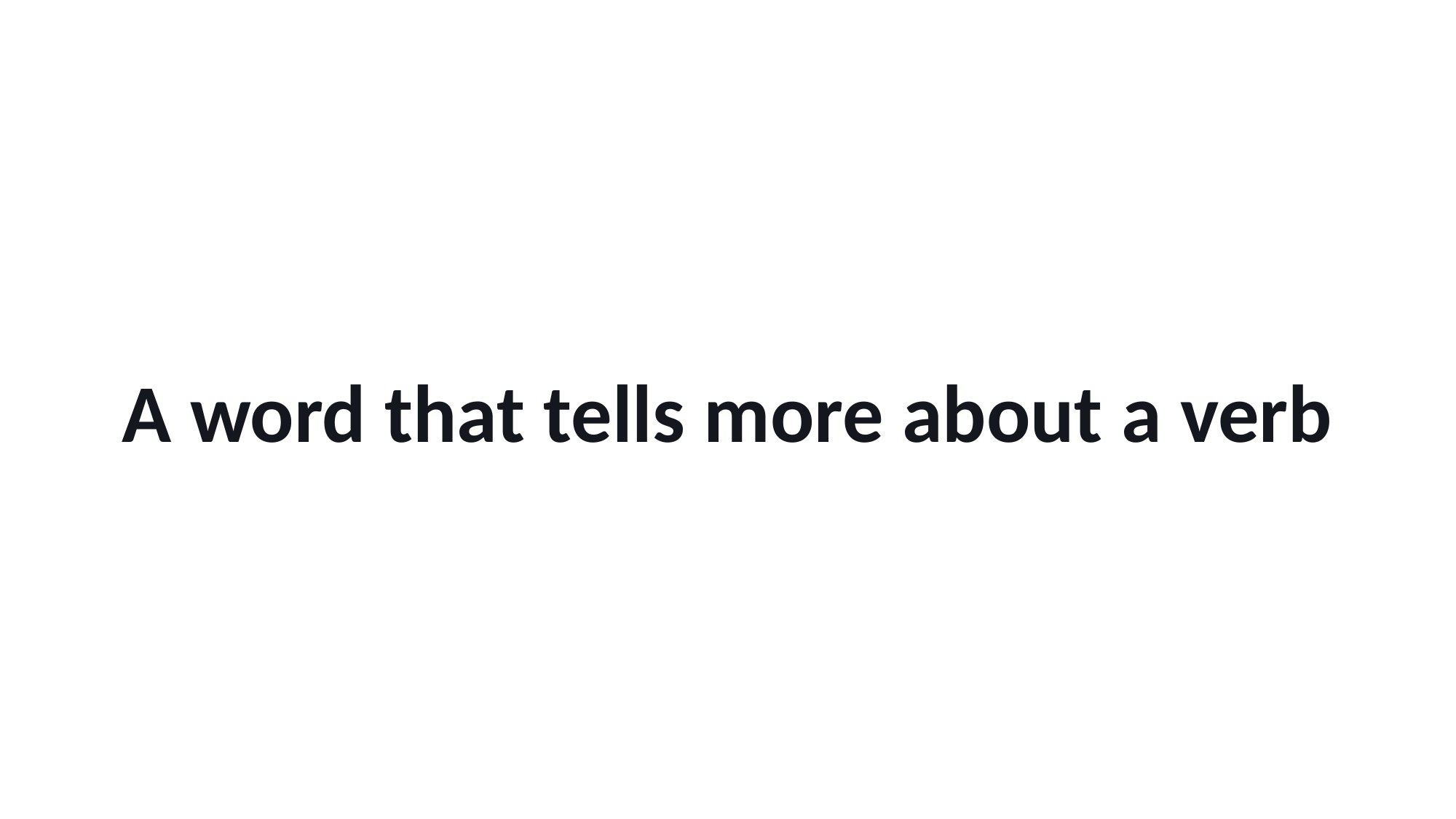

A word that tells more about a verb